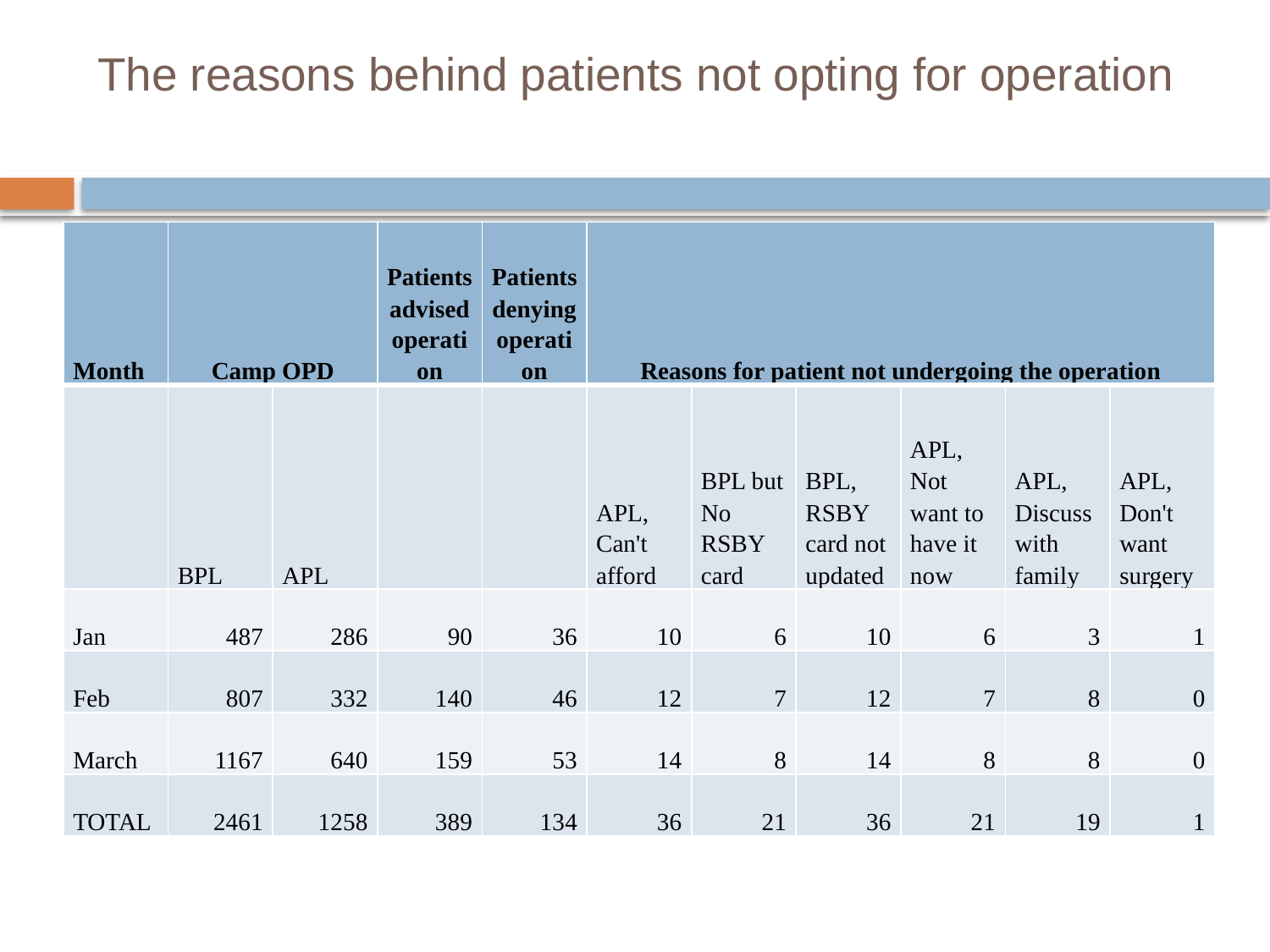

# The reasons behind patients not opting for operation
| Month | Camp OPD |  | Patients advised operation | Patients denying operation | Reasons for patient not undergoing the operation |  |  |  |  |  |
| --- | --- | --- | --- | --- | --- | --- | --- | --- | --- | --- |
|  | BPL | APL |  |  | APL, Can't afford | BPL but No RSBY card | BPL, RSBY card not updated | APL, Not want to have it now | APL, Discuss with family | APL, Don't want surgery |
| Jan | 487 | 286 | 90 | 36 | 10 | 6 | 10 | 6 | 3 | 1 |
| Feb | 807 | 332 | 140 | 46 | 12 | 7 | 12 | 7 | 8 | 0 |
| March | 1167 | 640 | 159 | 53 | 14 | 8 | 14 | 8 | 8 | 0 |
| TOTAL | 2461 | 1258 | 389 | 134 | 36 | 21 | 36 | 21 | 19 | 1 |